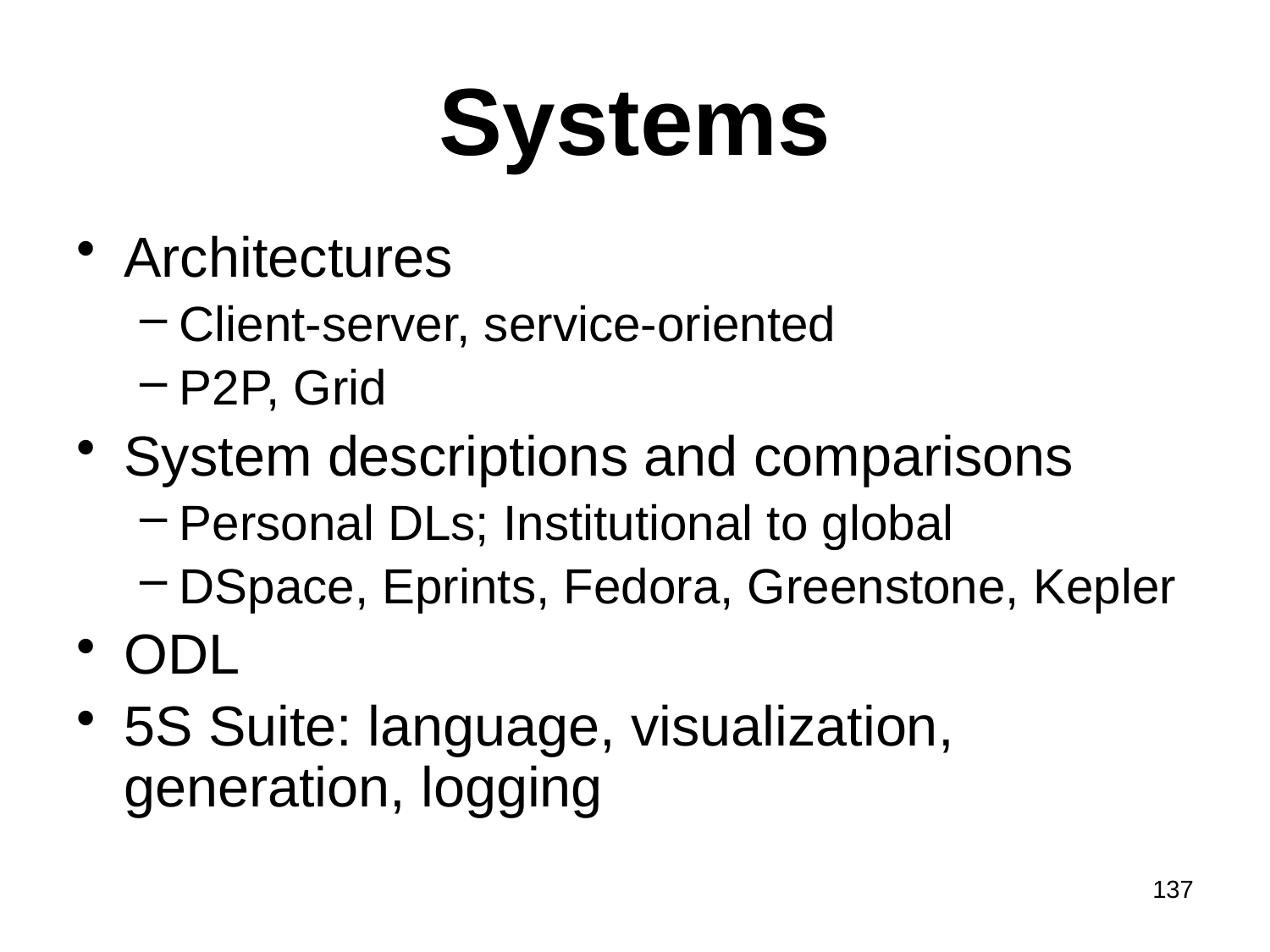

# Systems
Architectures
Client-server, service-oriented
P2P, Grid
System descriptions and comparisons
Personal DLs; Institutional to global
DSpace, Eprints, Fedora, Greenstone, Kepler
ODL
5S Suite: language, visualization, generation, logging
137